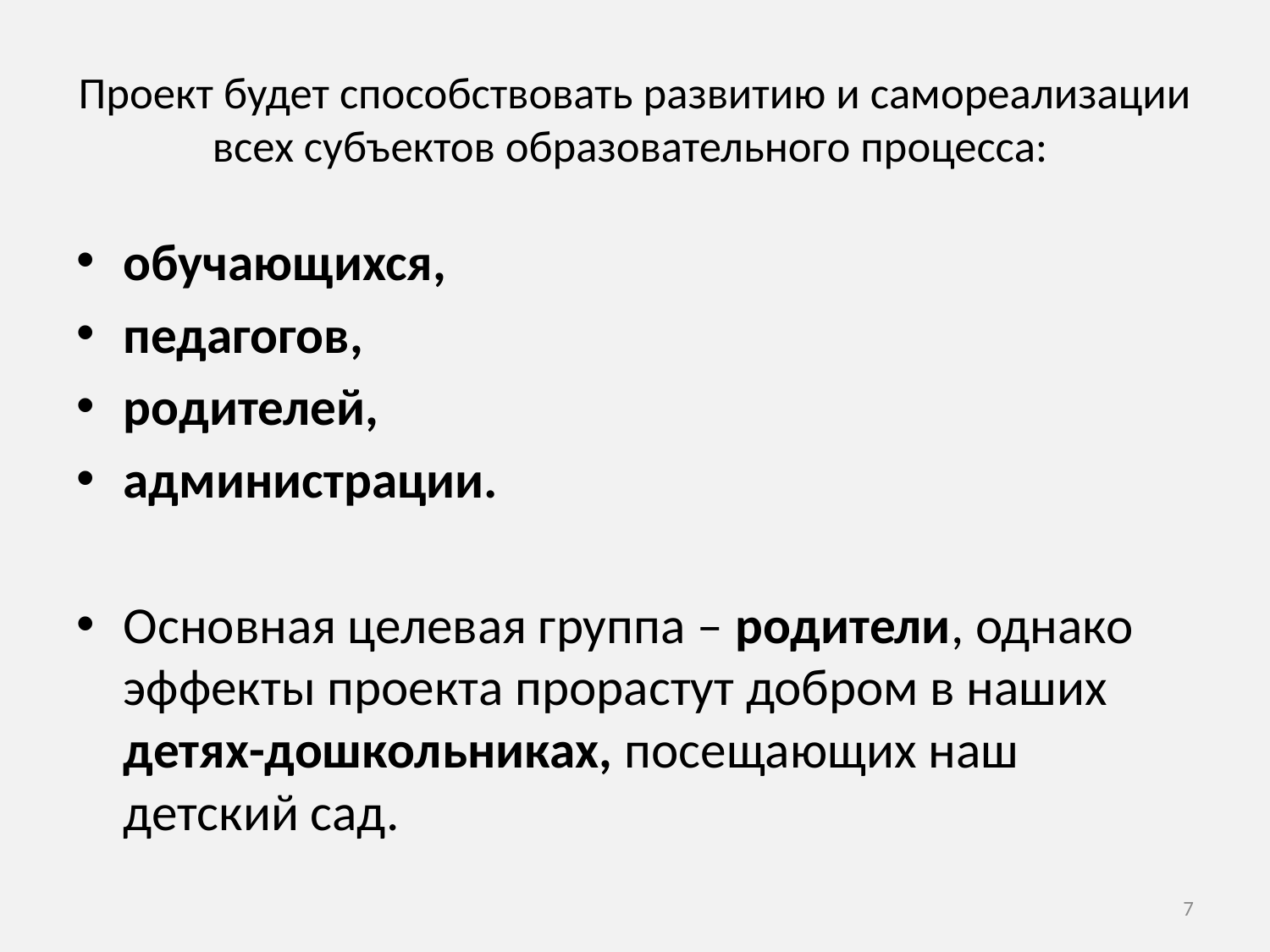

# Проект будет способствовать развитию и самореализации всех субъектов образовательного процесса:
обучающихся,
педагогов,
родителей,
администрации.

Основная целевая группа – родители, однако эффекты проекта прорастут добром в наших детях-дошкольниках, посещающих наш детский сад.

7